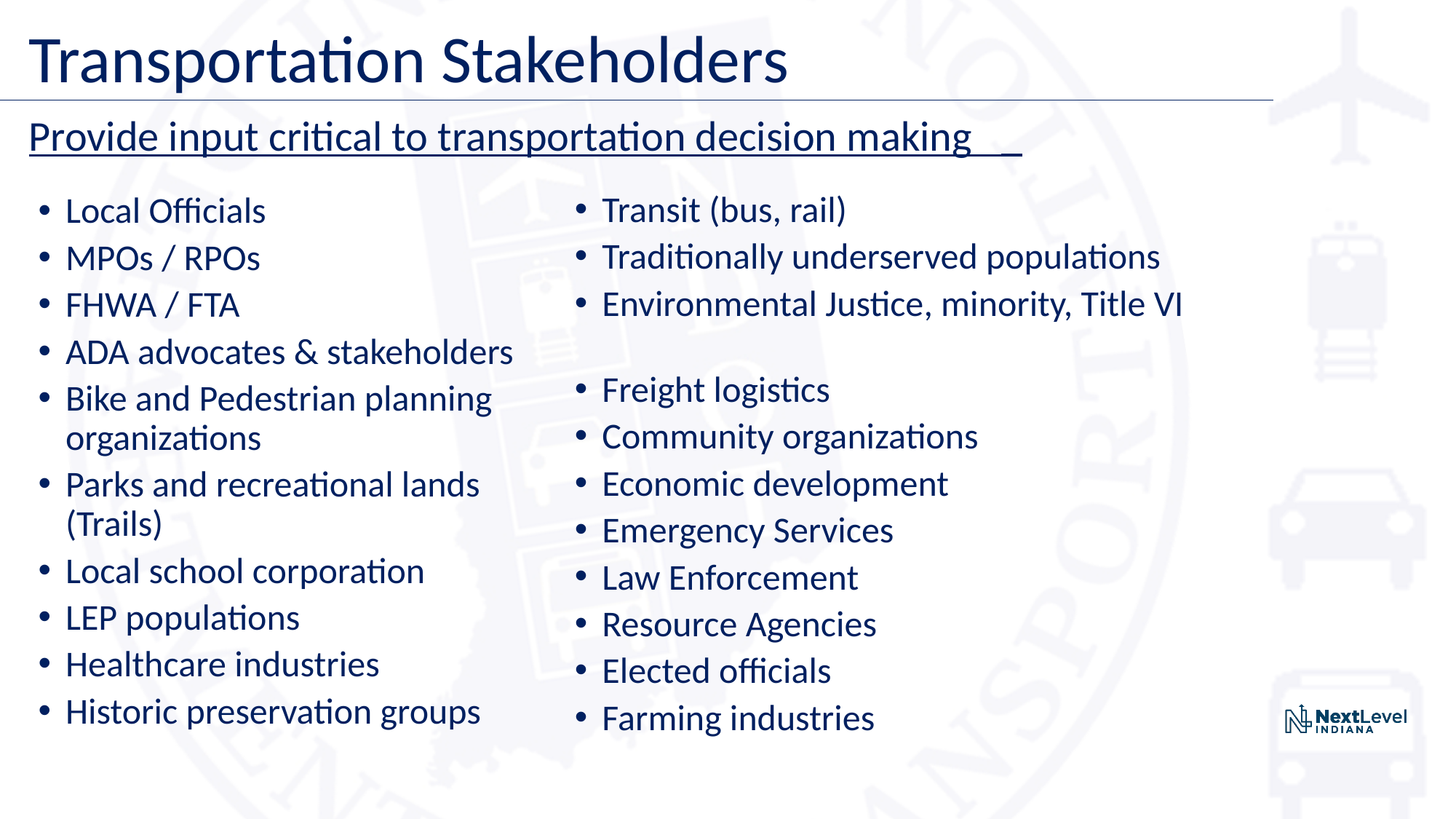

Transportation Stakeholders
# Provide input critical to transportation decision making
Transit (bus, rail)
Traditionally underserved populations
Environmental Justice, minority, Title VI
Freight logistics
Community organizations
Economic development
Emergency Services
Law Enforcement
Resource Agencies
Elected officials
Farming industries

Local Officials
MPOs / RPOs
FHWA / FTA
ADA advocates & stakeholders
Bike and Pedestrian planning organizations
Parks and recreational lands (Trails)
Local school corporation
LEP populations
Healthcare industries
Historic preservation groups